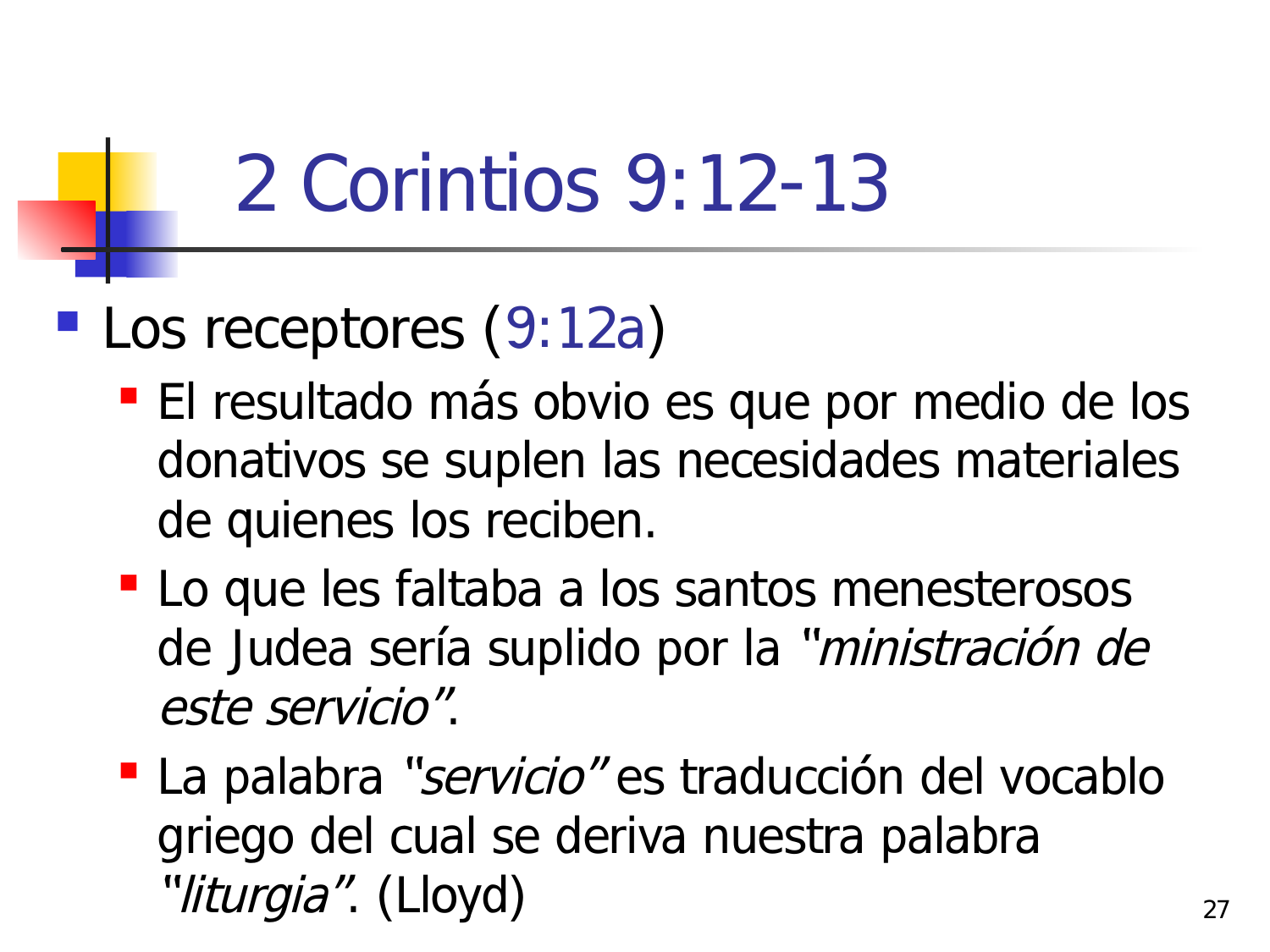

# 2 Corintios 9:12-13
Los receptores (9:12a)
El resultado más obvio es que por medio de los donativos se suplen las necesidades materiales de quienes los reciben.
Lo que les faltaba a los santos menesterosos de Judea sería suplido por la “ministración de este servicio”.
La palabra “servicio” es traducción del vocablo griego del cual se deriva nuestra palabra “liturgia”. (Lloyd)
27